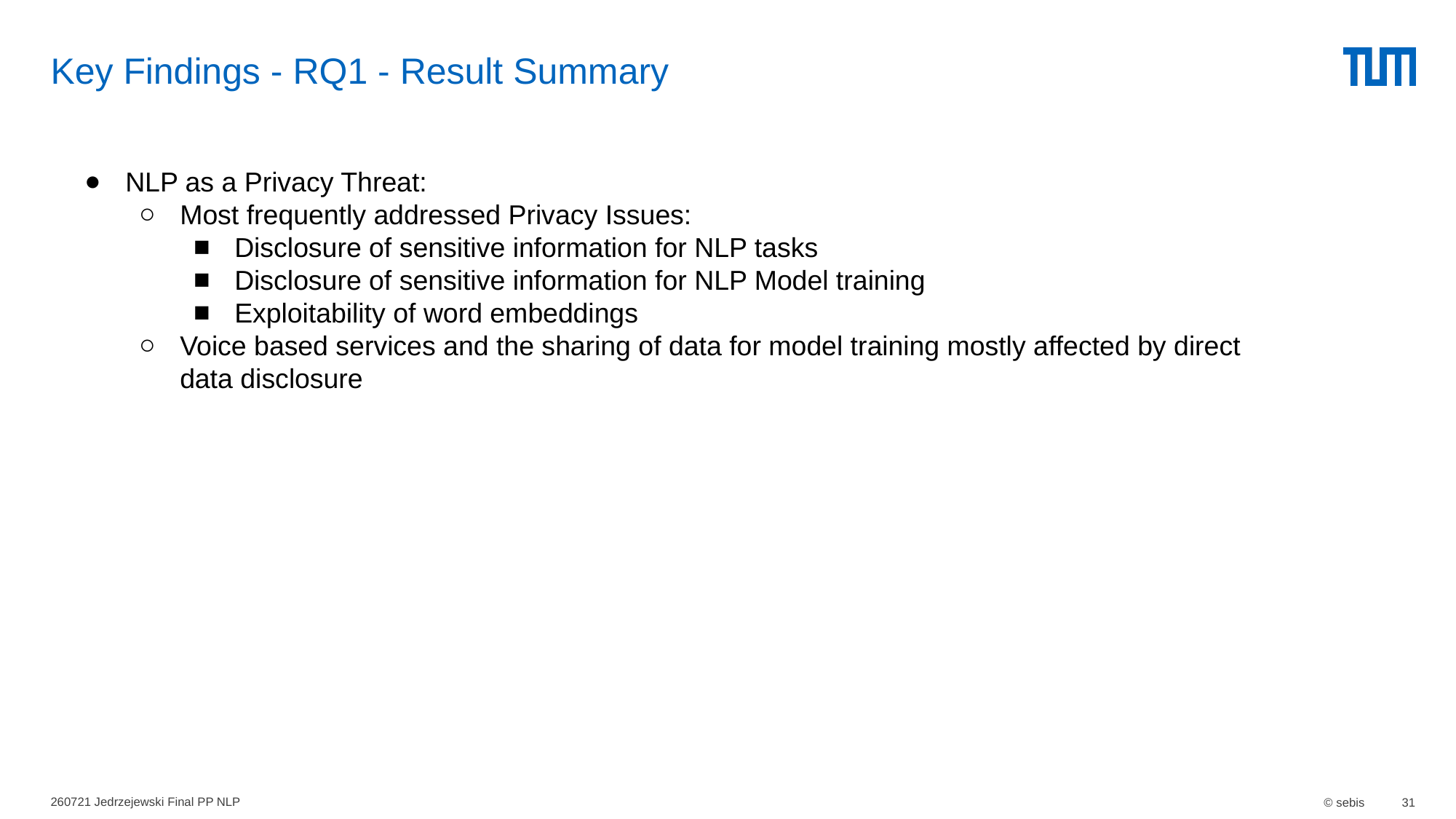

# Key Findings - RQ1 - Result Summary
NLP as a Privacy Threat:
Most frequently addressed Privacy Issues:
Disclosure of sensitive information for NLP tasks
Disclosure of sensitive information for NLP Model training
Exploitability of word embeddings
Voice based services and the sharing of data for model training mostly affected by direct data disclosure
260721 Jedrzejewski Final PP NLP
© sebis
31